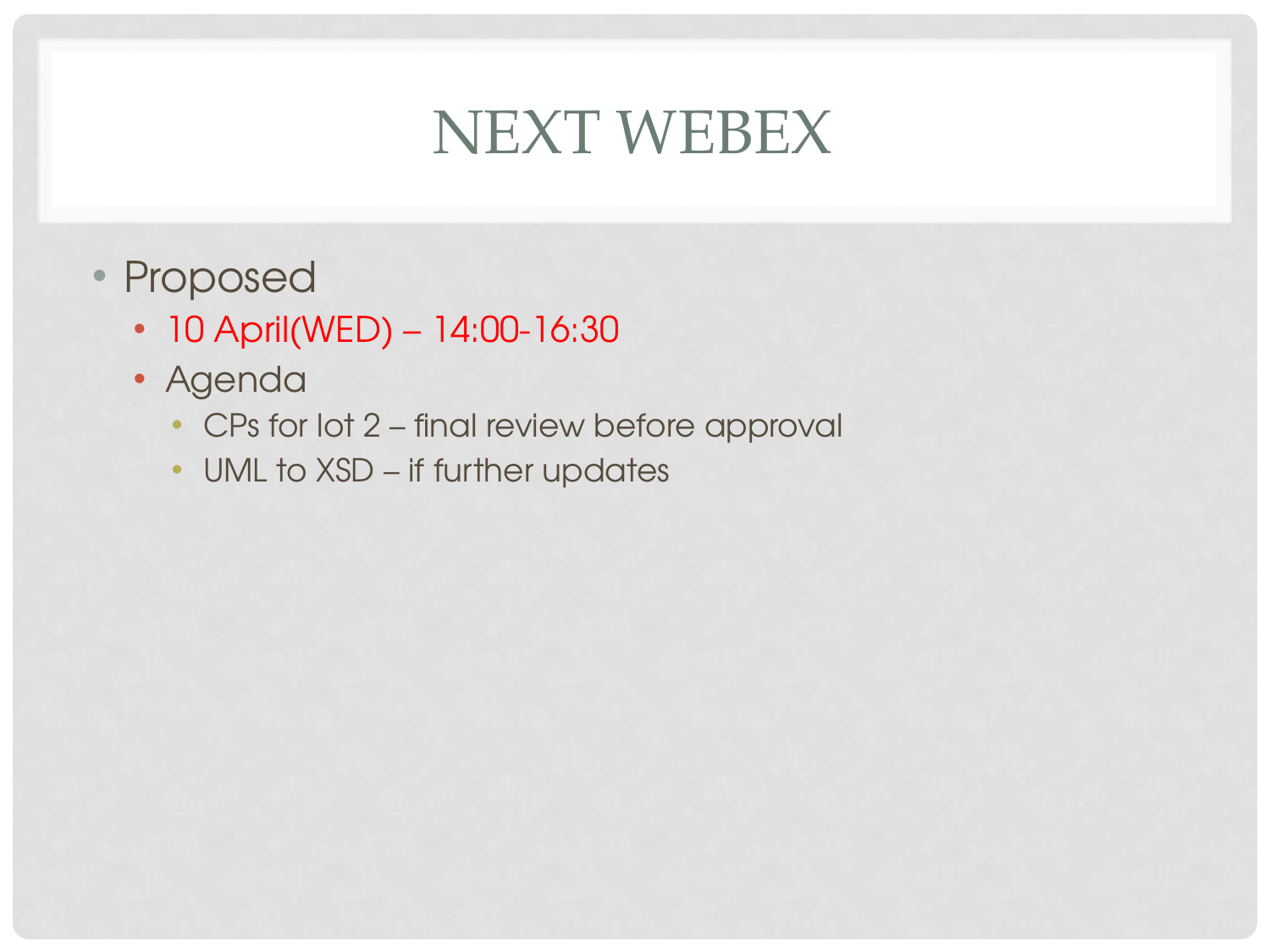

# Next Webex
Proposed
10 April(WED) – 14:00-16:30
Agenda
CPs for lot 2 – final review before approval
UML to XSD – if further updates